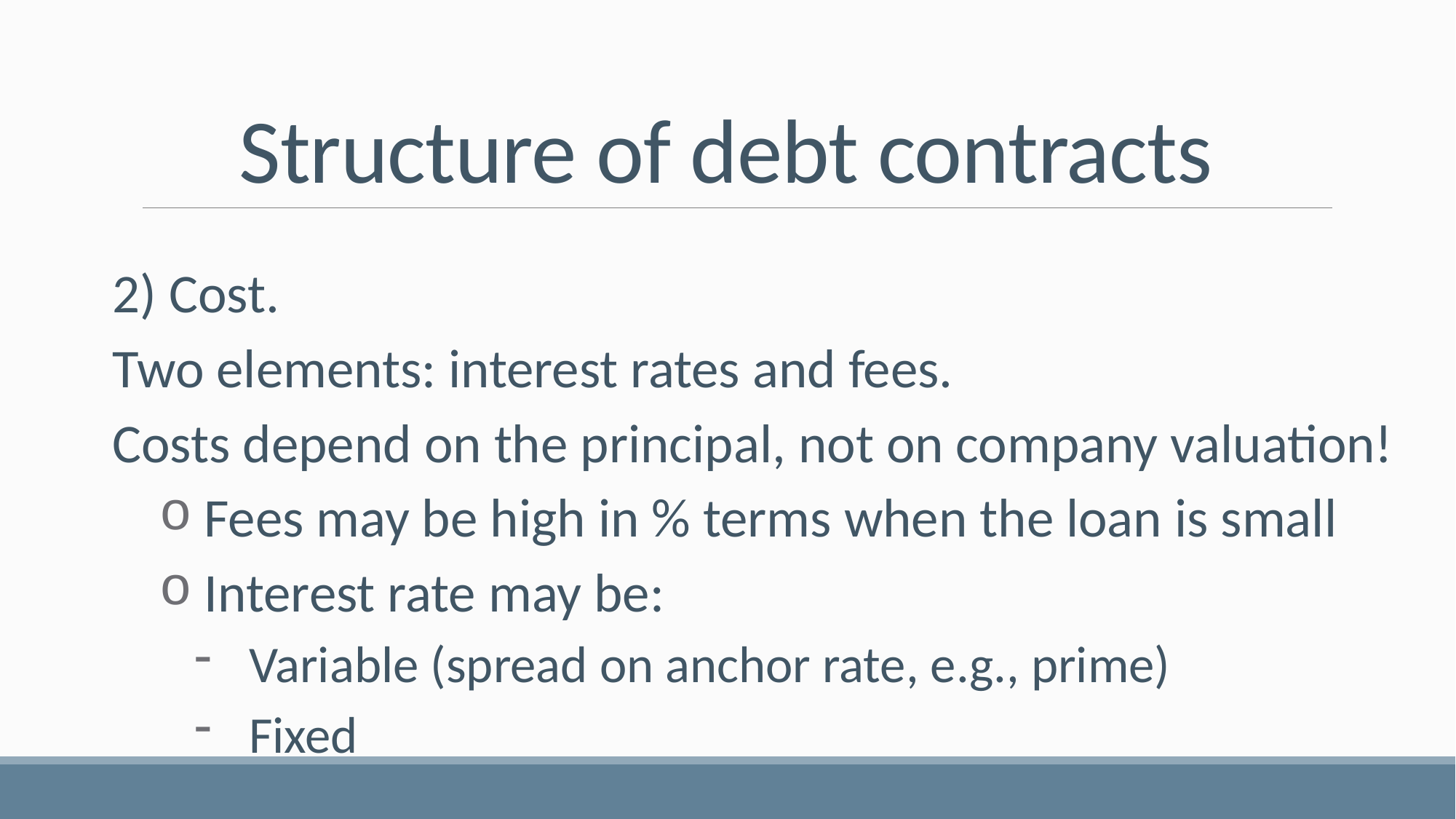

# Structure of debt contracts
2) Cost.
Two elements: interest rates and fees.
Costs depend on the principal, not on company valuation!
 Fees may be high in % terms when the loan is small
 Interest rate may be:
Variable (spread on anchor rate, e.g., prime)
Fixed